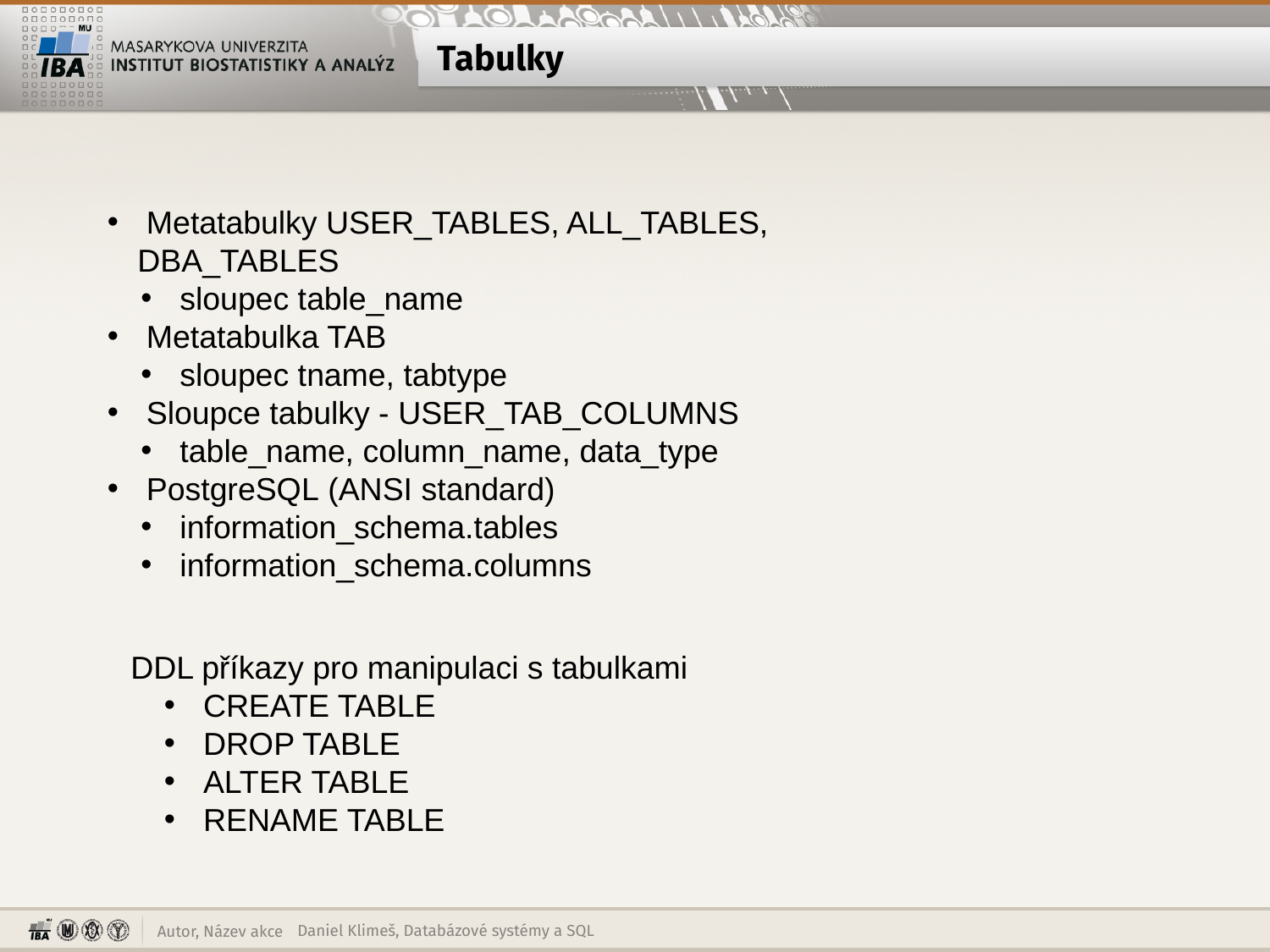

# Tabulky
 Metatabulky USER_TABLES, ALL_TABLES, DBA_TABLES
 sloupec table_name
 Metatabulka TAB
 sloupec tname, tabtype
 Sloupce tabulky - USER_TAB_COLUMNS
 table_name, column_name, data_type
 PostgreSQL (ANSI standard)
 information_schema.tables
 information_schema.columns

DDL příkazy pro manipulaci s tabulkami
 CREATE TABLE
 DROP TABLE
 ALTER TABLE
 RENAME TABLE
Daniel Klimeš, Databázové systémy a SQL